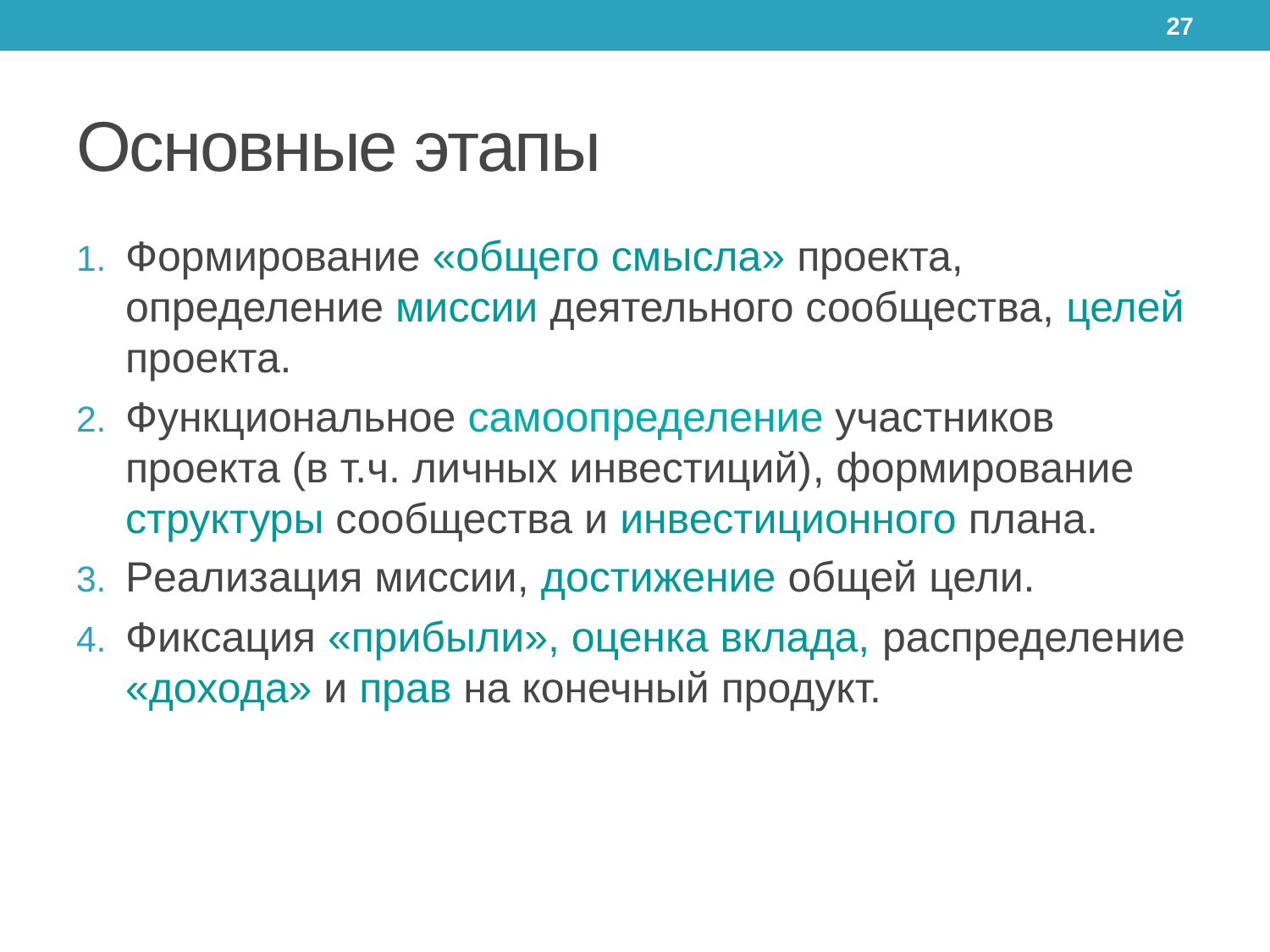

27
# Основные этапы
Формирование «общего смысла» проекта, определение миссии деятельного сообщества, целей проекта.
Функциональное самоопределение участников проекта (в т.ч. личных инвестиций), формирование структуры сообщества и инвестиционного плана.
Реализация миссии, достижение общей цели.
Фиксация «прибыли», оценка вклада, распределение «дохода» и прав на конечный продукт.